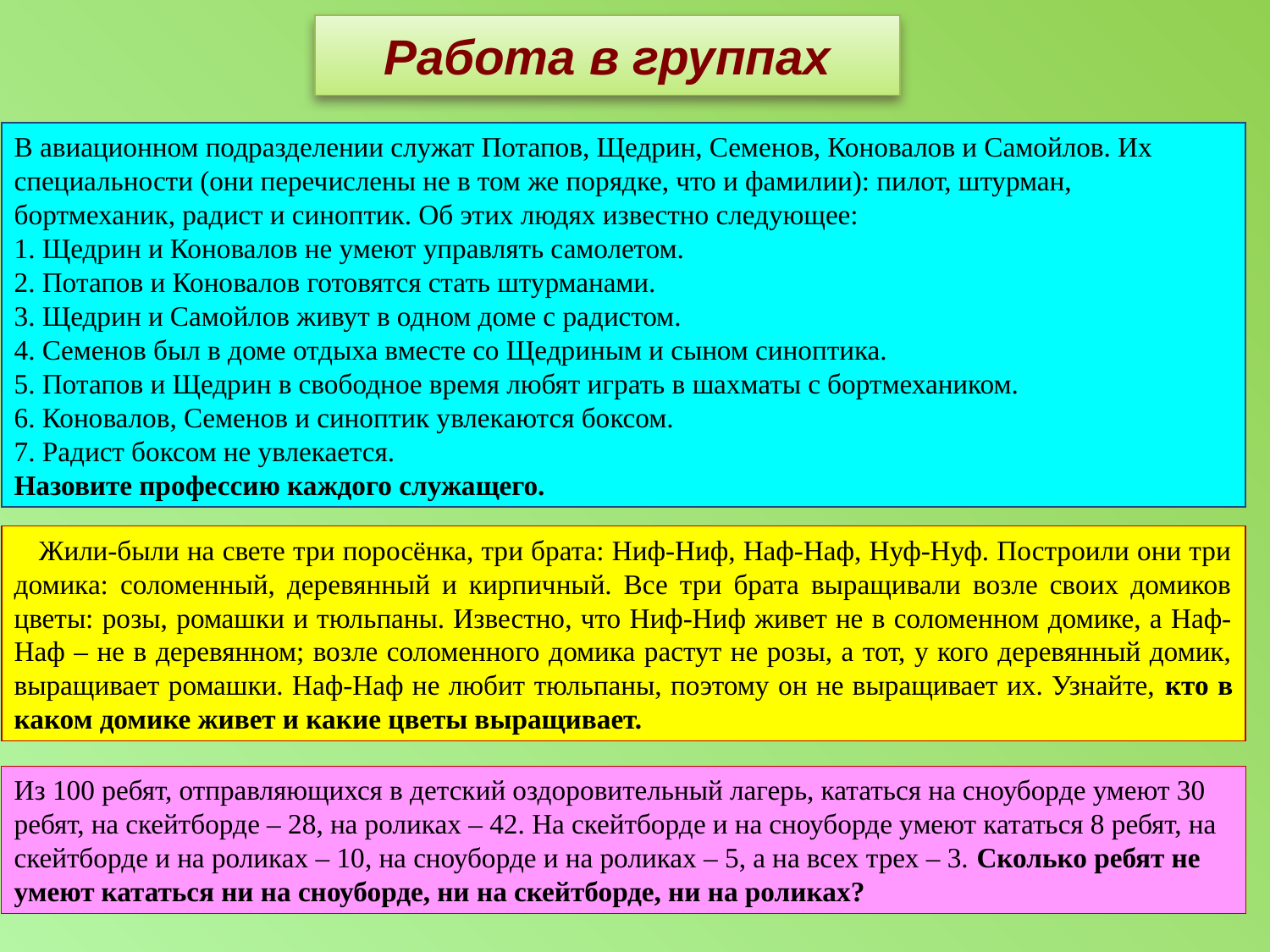

Работа в группах
В авиационном подразделении служат Потапов, Щедрин, Семенов, Коновалов и Самойлов. Их специальности (они перечислены не в том же порядке, что и фамилии): пилот, штурман, бортмеханик, радист и синоптик. Об этих людях известно следующее:
1. Щедрин и Коновалов не умеют управлять самолетом.
2. Потапов и Коновалов готовятся стать штурманами.
3. Щедрин и Самойлов живут в одном доме с радистом.
4. Семенов был в доме отдыха вместе со Щедриным и сыном синоптика.
5. Потапов и Щедрин в свободное время любят играть в шахматы с бортмехаником.
6. Коновалов, Семенов и синоптик увлекаются боксом.
7. Радист боксом не увлекается.
Назовите профессию каждого служащего.
Жили-были на свете три поросёнка, три брата: Ниф-Ниф, Наф-Наф, Нуф-Нуф. Построили они три домика: соломенный, деревянный и кирпичный. Все три брата выращивали возле своих домиков цветы: розы, ромашки и тюльпаны. Известно, что Ниф-Ниф живет не в соломенном домике, а Наф-Наф – не в деревянном; возле соломенного домика растут не розы, а тот, у кого деревянный домик, выращивает ромашки. Наф-Наф не любит тюльпаны, поэтому он не выращивает их. Узнайте, кто в каком домике живет и какие цветы выращивает.
Из 100 ребят, отправляющихся в детский оздоровительный лагерь, кататься на сноуборде умеют 30 ребят, на скейтборде – 28, на роликах – 42. На скейтборде и на сноуборде умеют кататься 8 ребят, на скейтборде и на роликах – 10, на сноуборде и на роликах – 5, а на всех трех – 3. Сколько ребят не умеют кататься ни на сноуборде, ни на скейтборде, ни на роликах?